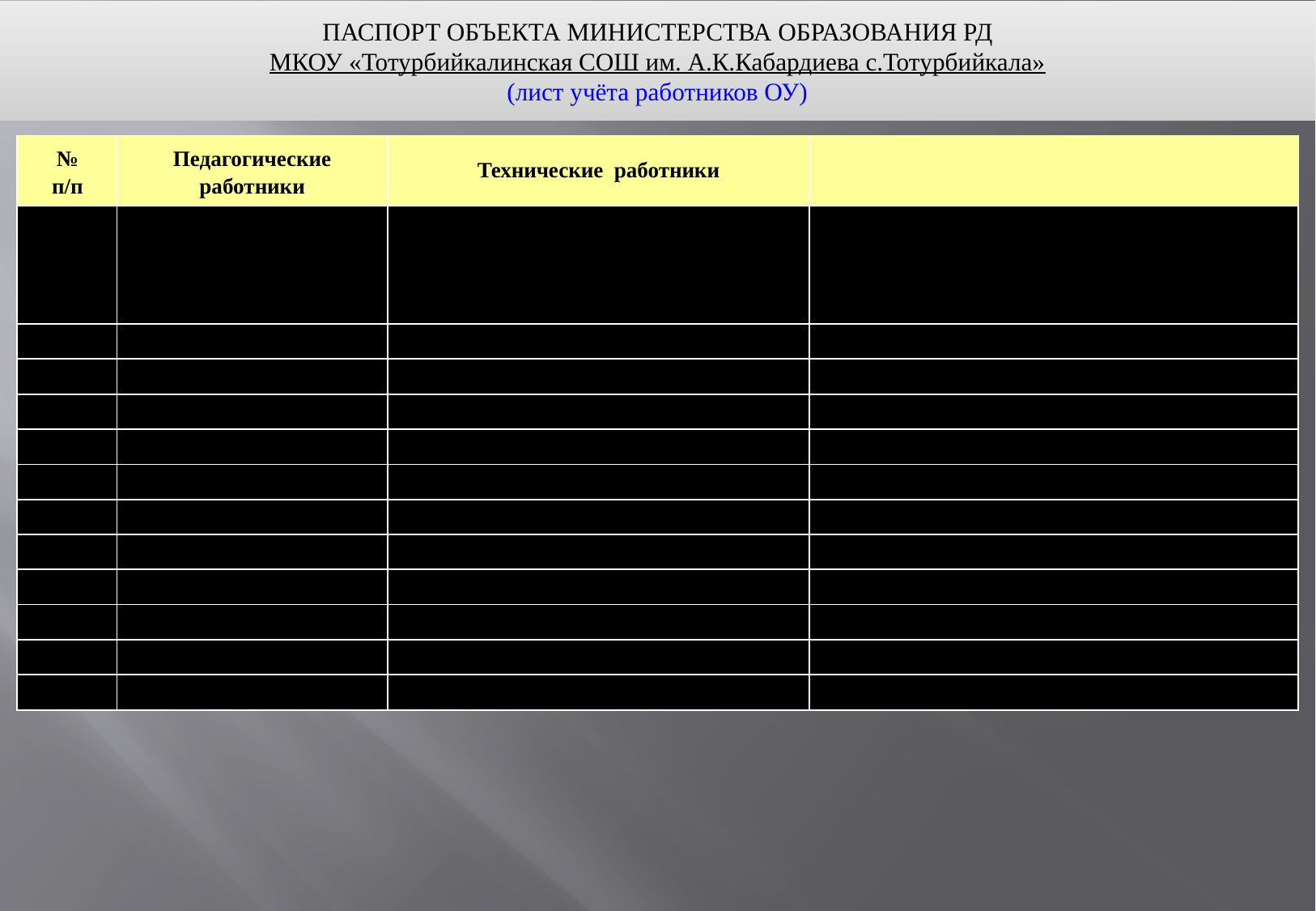

ПАСПОРТ ОБЪЕКТА МИНИСТЕРСТВА ОБРАЗОВАНИЯ РД
МКОУ «Тотурбийкалинская СОШ им. А.К.Кабардиева с.Тотурбийкала»
(лист учёта работников ОУ)
| № п/п | Педагогические работники | Технические работники |  |
| --- | --- | --- | --- |
| 1. | 30.03.2016г. | ОНД по Хасавюртовскому району. | Предписание № 36/1/1 от 30.03.2016г. |
| 2. |  |  |  |
| 3. |  |  |  |
| 4. |  |  |  |
| 5. |  |  |  |
| 6. |  |  |  |
| 7. |  |  |  |
| 8. |  |  |  |
| 9. |  |  |  |
| 10. |  |  |  |
| 11. |  |  |  |
| 12. |  |  |  |